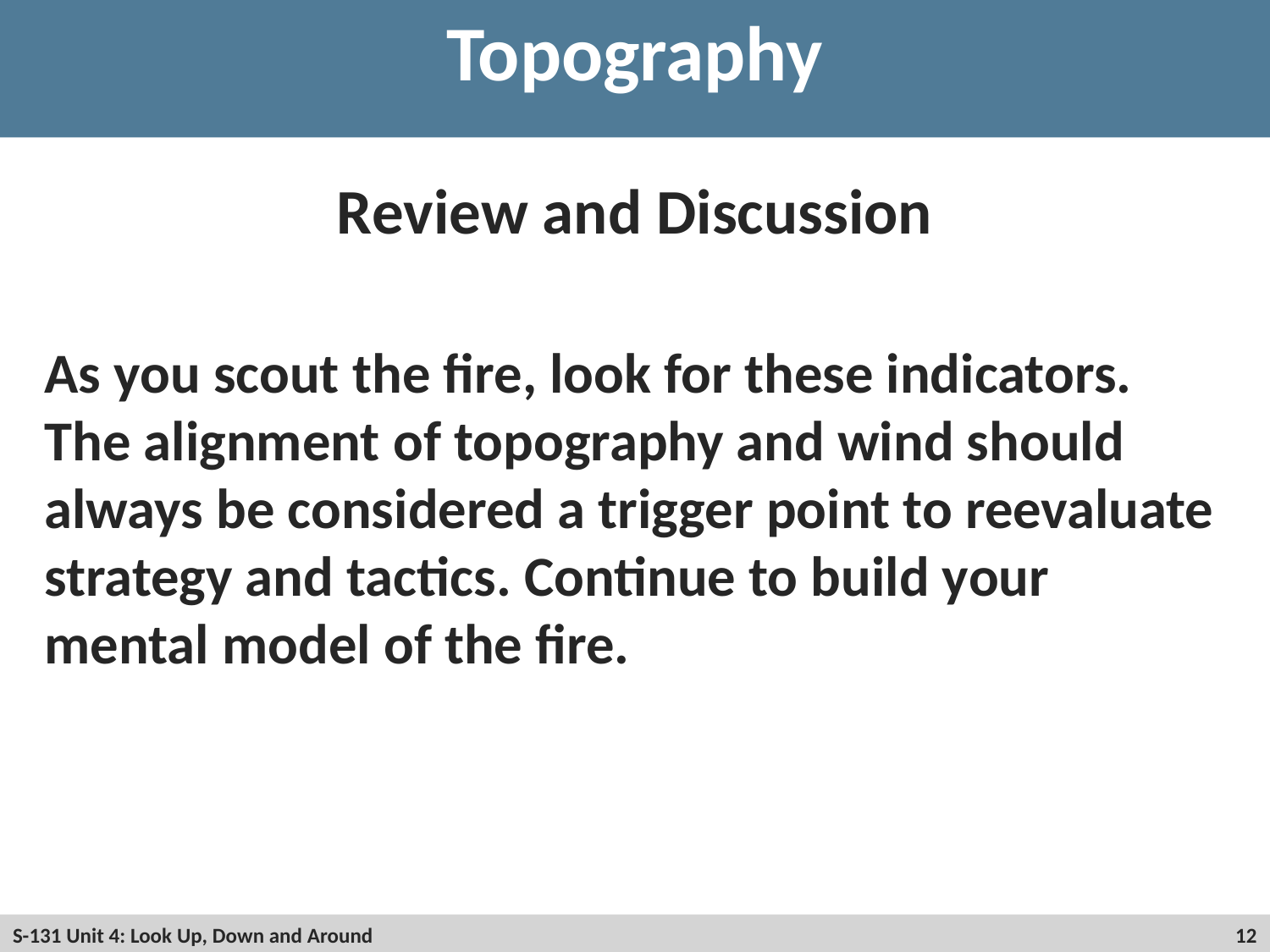

# Topography
Review and Discussion

As you scout the fire, look for these indicators. The alignment of topography and wind should always be considered a trigger point to reevaluate strategy and tactics. Continue to build your mental model of the fire.